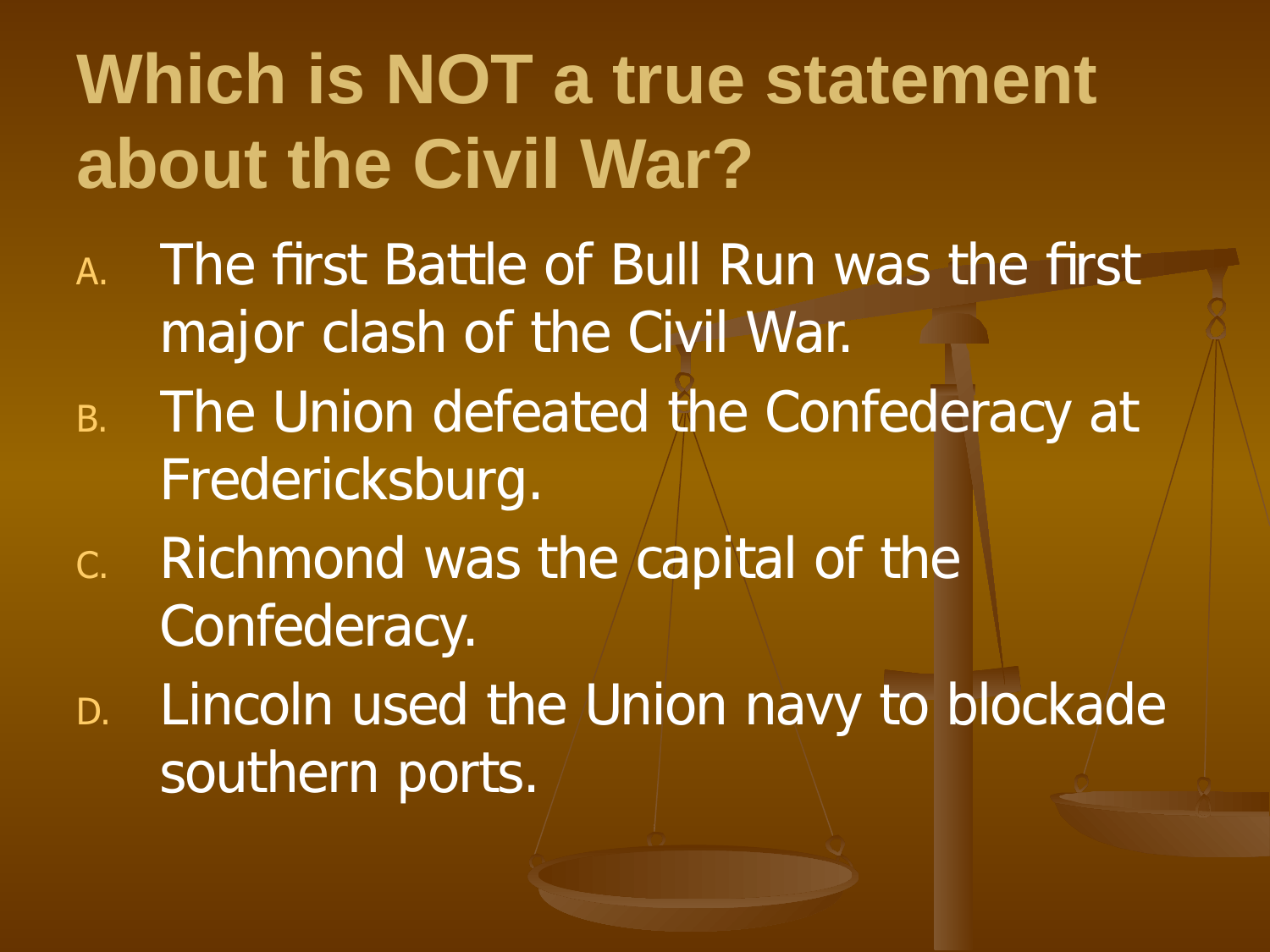

# Which is NOT a true statement about the Civil War?
The first Battle of Bull Run was the first major clash of the Civil War.
The Union defeated the Confederacy at Fredericksburg.
Richmond was the capital of the Confederacy.
Lincoln used the Union navy to blockade southern ports.